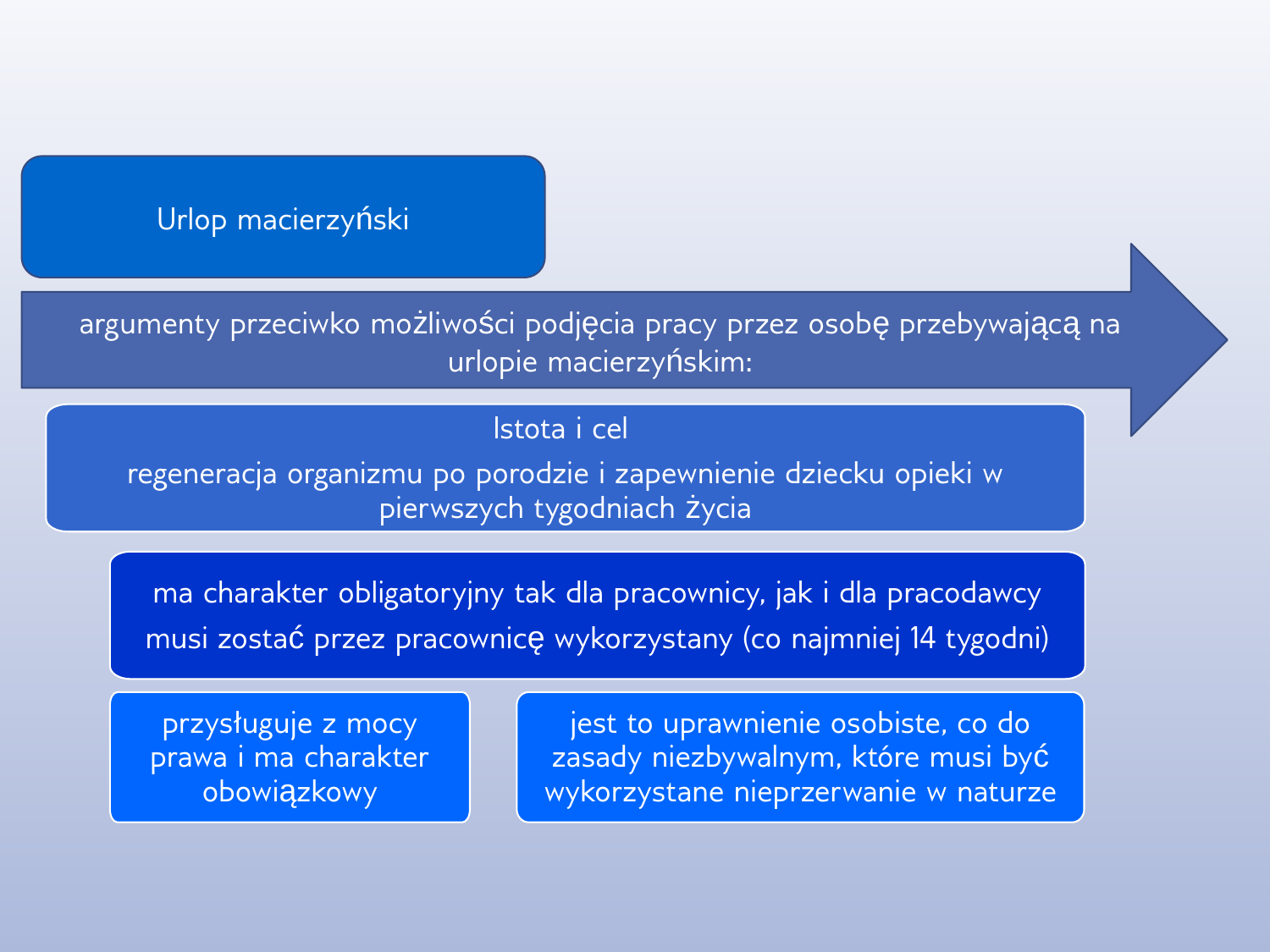

Urlop macierzyński
argumenty przeciwko możliwości podjęcia pracy przez osobę przebywającą na urlopie macierzyńskim:
Istota i cel
regeneracja organizmu po porodzie i zapewnienie dziecku opieki w pierwszych tygodniach życia
ma charakter obligatoryjny tak dla pracownicy, jak i dla pracodawcy
musi zostać przez pracownicę wykorzystany (co najmniej 14 tygodni)
przysługuje z mocy prawa i ma charakter obowiązkowy
jest to uprawnienie osobiste, co do zasady niezbywalnym, które musi być wykorzystane nieprzerwanie w naturze